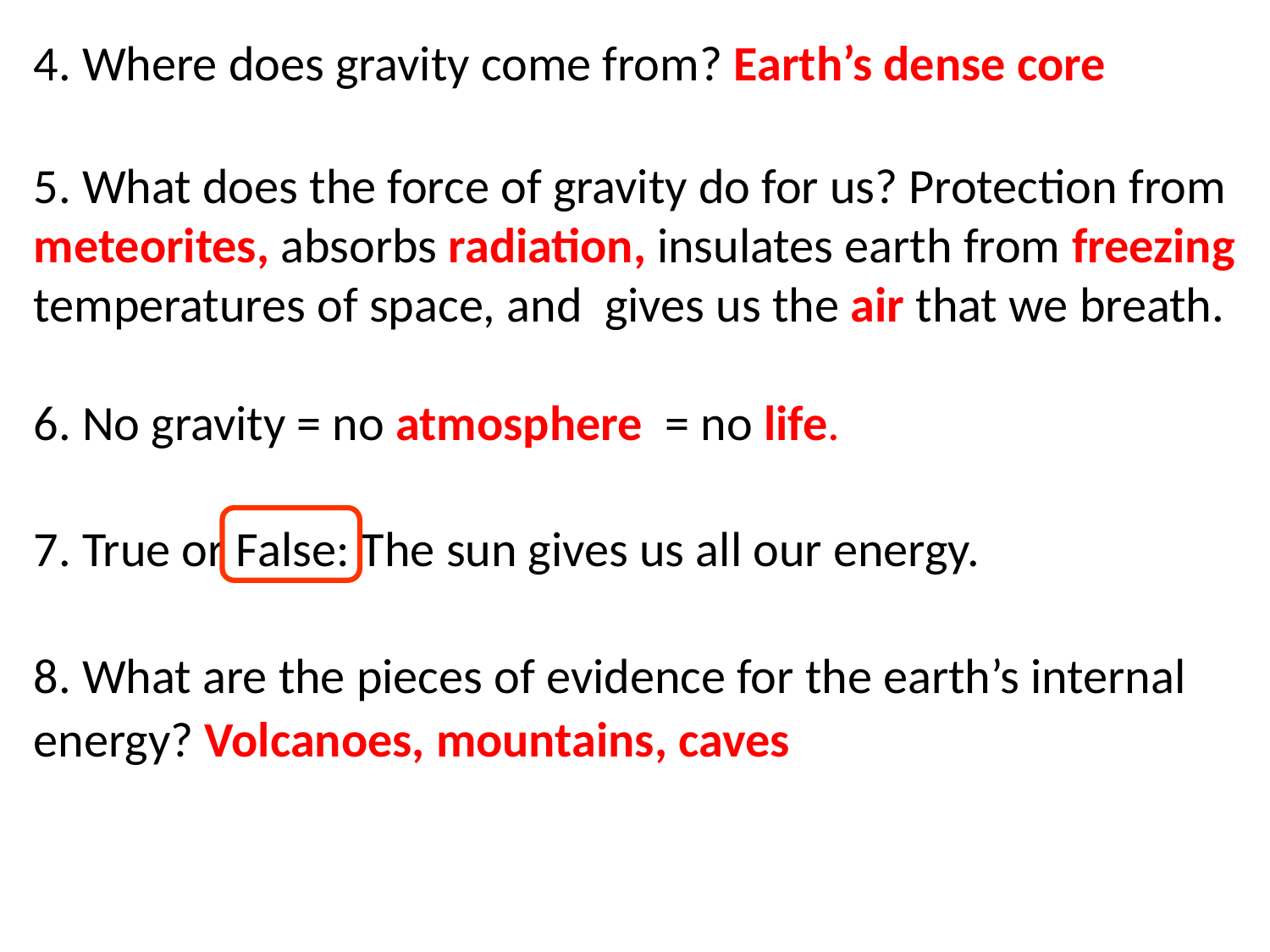

4. Where does gravity come from? Earth’s dense core

5. What does the force of gravity do for us? Protection from meteorites, absorbs radiation, insulates earth from freezing temperatures of space, and  gives us the air that we breath.

6. No gravity = no atmosphere  = no life.

7. True or False: The sun gives us all our energy.

8. What are the pieces of evidence for the earth’s internal energy? Volcanoes, mountains, caves